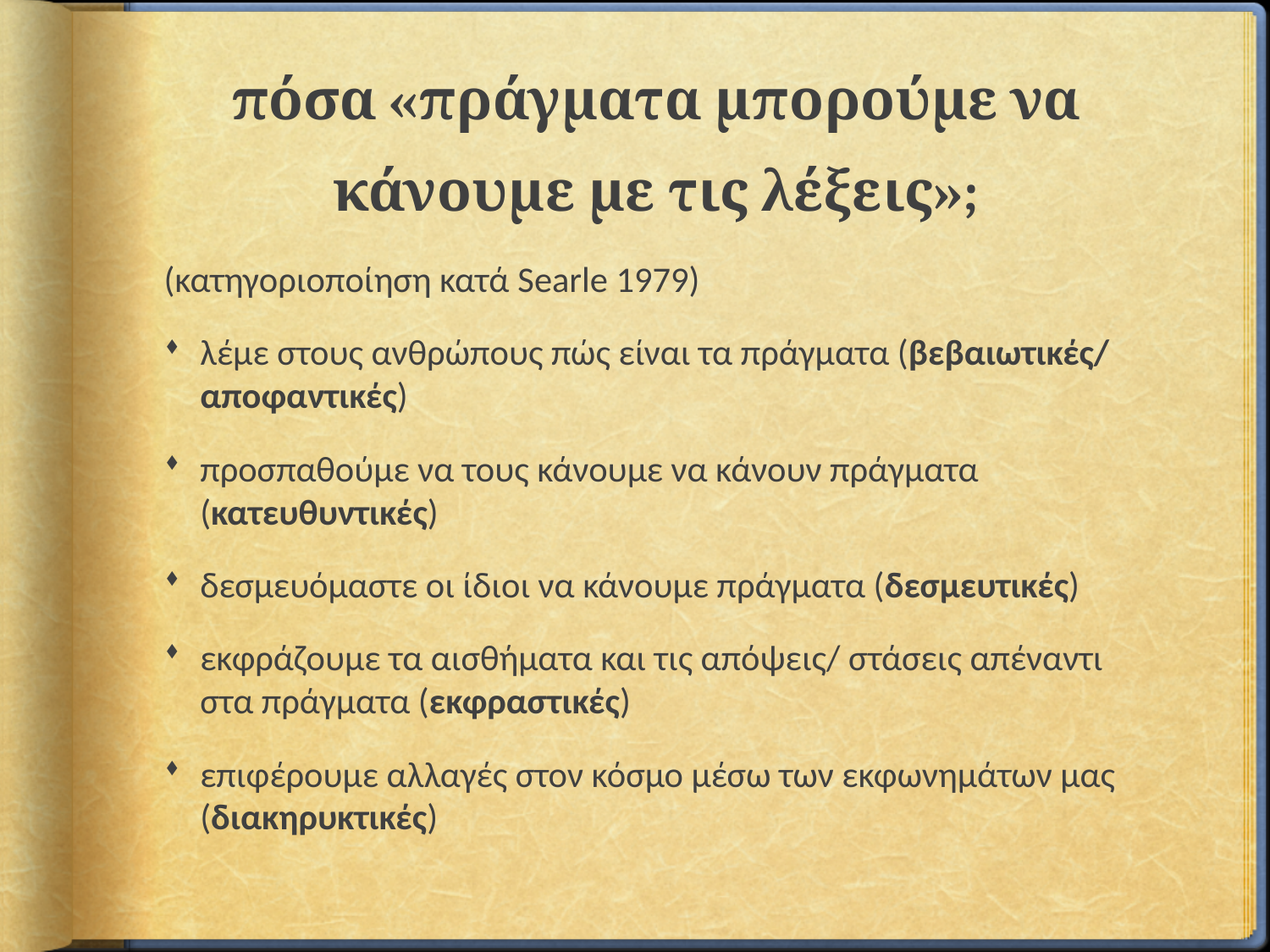

# πόσα «πράγματα μπορούμε να κάνουμε με τις λέξεις»;
(κατηγοριοποίηση κατά Searle 1979)
λέμε στους ανθρώπους πώς είναι τα πράγματα (βεβαιωτικές/ αποφαντικές)
προσπαθούμε να τους κάνουμε να κάνουν πράγματα (κατευθυντικές)
δεσμευόμαστε οι ίδιοι να κάνουμε πράγματα (δεσμευτικές)
εκφράζουμε τα αισθήματα και τις απόψεις/ στάσεις απέναντι στα πράγματα (εκφραστικές)
επιφέρουμε αλλαγές στον κόσμο μέσω των εκφωνημάτων μας (διακηρυκτικές)